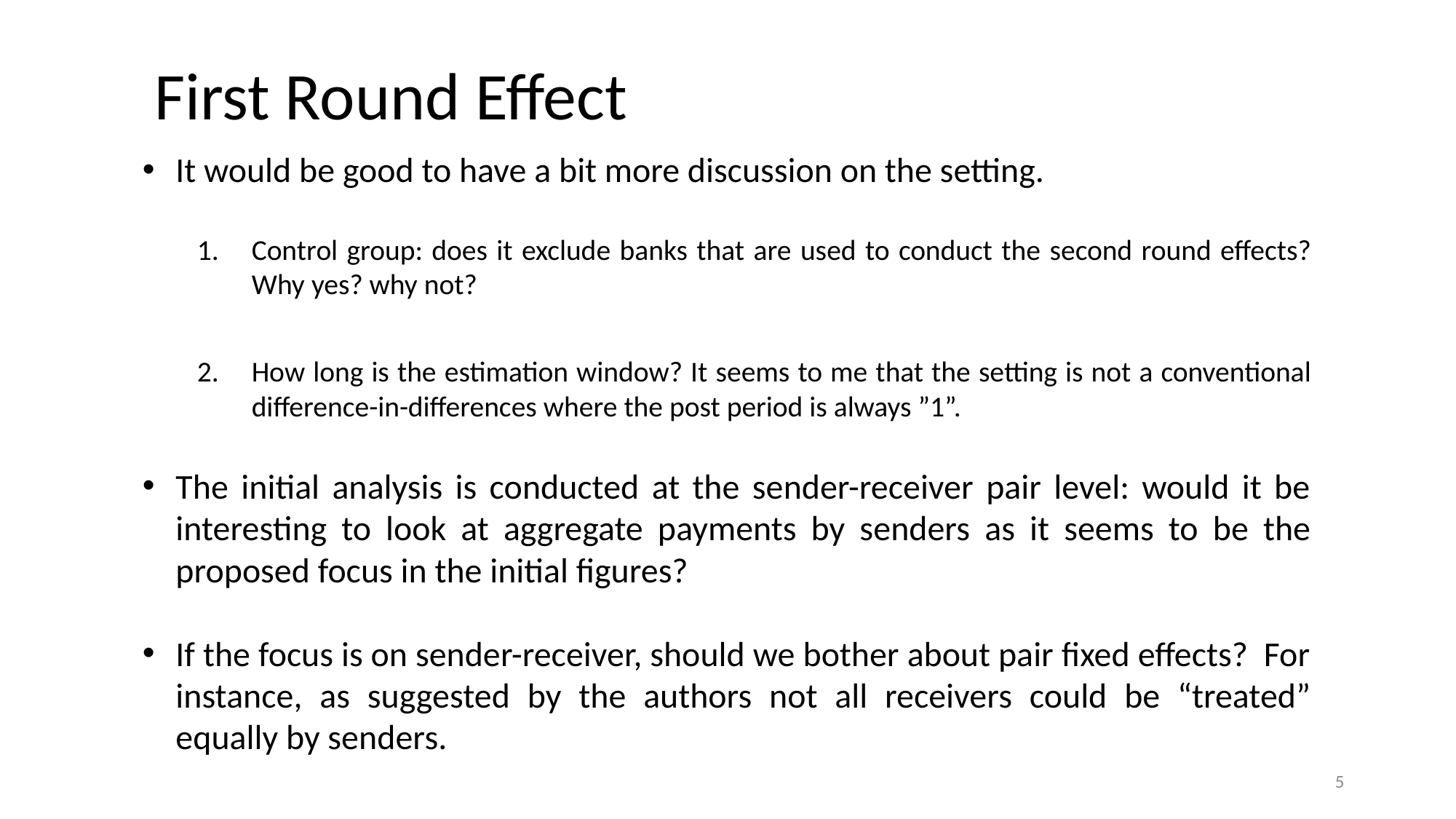

# First Round Effect
It would be good to have a bit more discussion on the setting.

Control group: does it exclude banks that are used to conduct the second round effects? Why yes? why not?

How long is the estimation window? It seems to me that the setting is not a conventional difference-in-differences where the post period is always ”1”.

The initial analysis is conducted at the sender-receiver pair level: would it be interesting to look at aggregate payments by senders as it seems to be the proposed focus in the initial figures?

If the focus is on sender-receiver, should we bother about pair fixed effects?  For instance, as suggested by the authors not all receivers could be “treated” equally by senders.

5